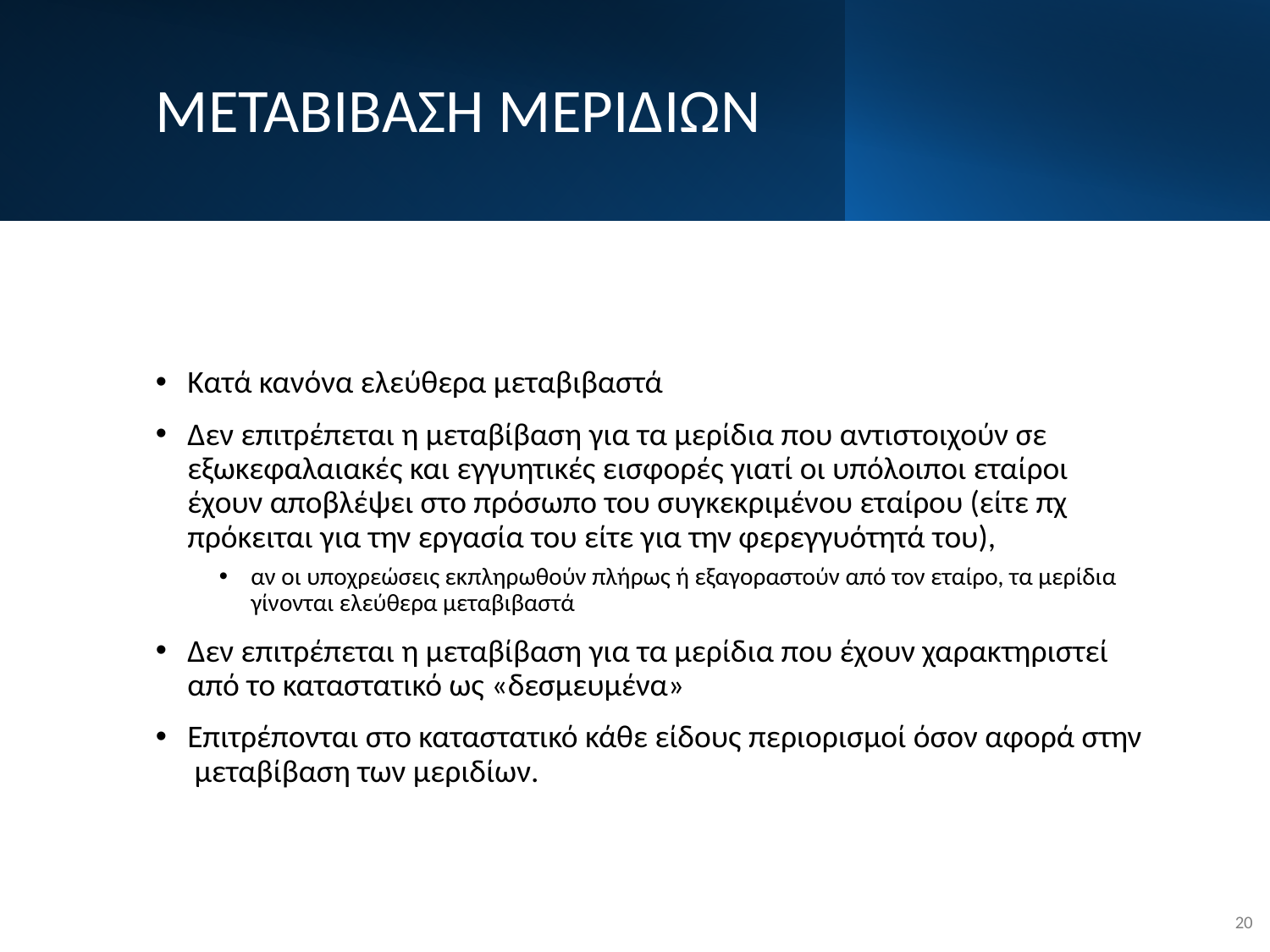

# ΜΕΤΑΒΙΒΑΣΗ ΜΕΡΙΔΙΩΝ
Κατά κανόνα ελεύθερα μεταβιβαστά
Δεν επιτρέπεται η μεταβίβαση για τα μερίδια που αντιστοιχούν σε εξωκεφαλαιακές και εγγυητικές εισφορές γιατί οι υπόλοιποι εταίροι έχουν αποβλέψει στο πρόσωπο του συγκεκριμένου εταίρου (είτε πχ πρόκειται για την εργασία του είτε για την φερεγγυότητά του),
αν οι υποχρεώσεις εκπληρωθούν πλήρως ή εξαγοραστούν από τον εταίρο, τα μερίδια γίνονται ελεύθερα μεταβιβαστά
Δεν επιτρέπεται η μεταβίβαση για τα μερίδια που έχουν χαρακτηριστεί από το καταστατικό ως «δεσμευμένα»
Επιτρέπονται στο καταστατικό κάθε είδους περιορισμοί όσον αφορά στην  μεταβίβαση των μεριδίων.
20